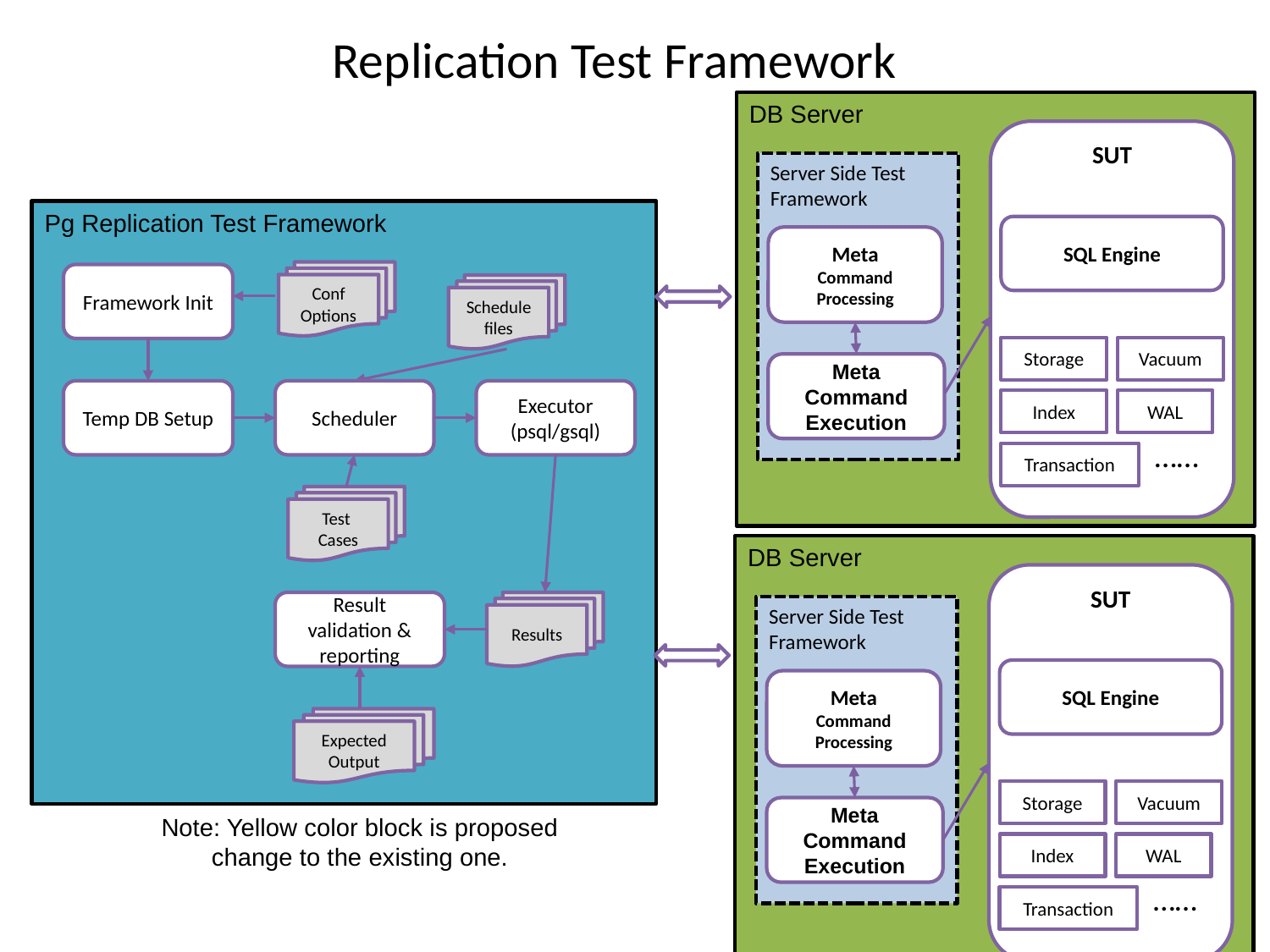

# Replication Test Framework
DB Server
SUT
Server Side Test Framework
Pg Replication Test Framework
SQL Engine
Meta
Command Processing
Conf Options
Framework Init
Schedule files

Storage
Vacuum
Meta Command Execution
Temp DB Setup
Scheduler
Executor (psql/gsql)
Index
WAL
……
Transaction
Test
Cases
DB Server
SUT
Result validation & reporting
Results
Server Side Test Framework

SQL Engine
Meta
Command Processing
Expected Output
Storage
Vacuum
Meta Command Execution
Note: Yellow color block is proposed change to the existing one.
Index
WAL
……
Transaction